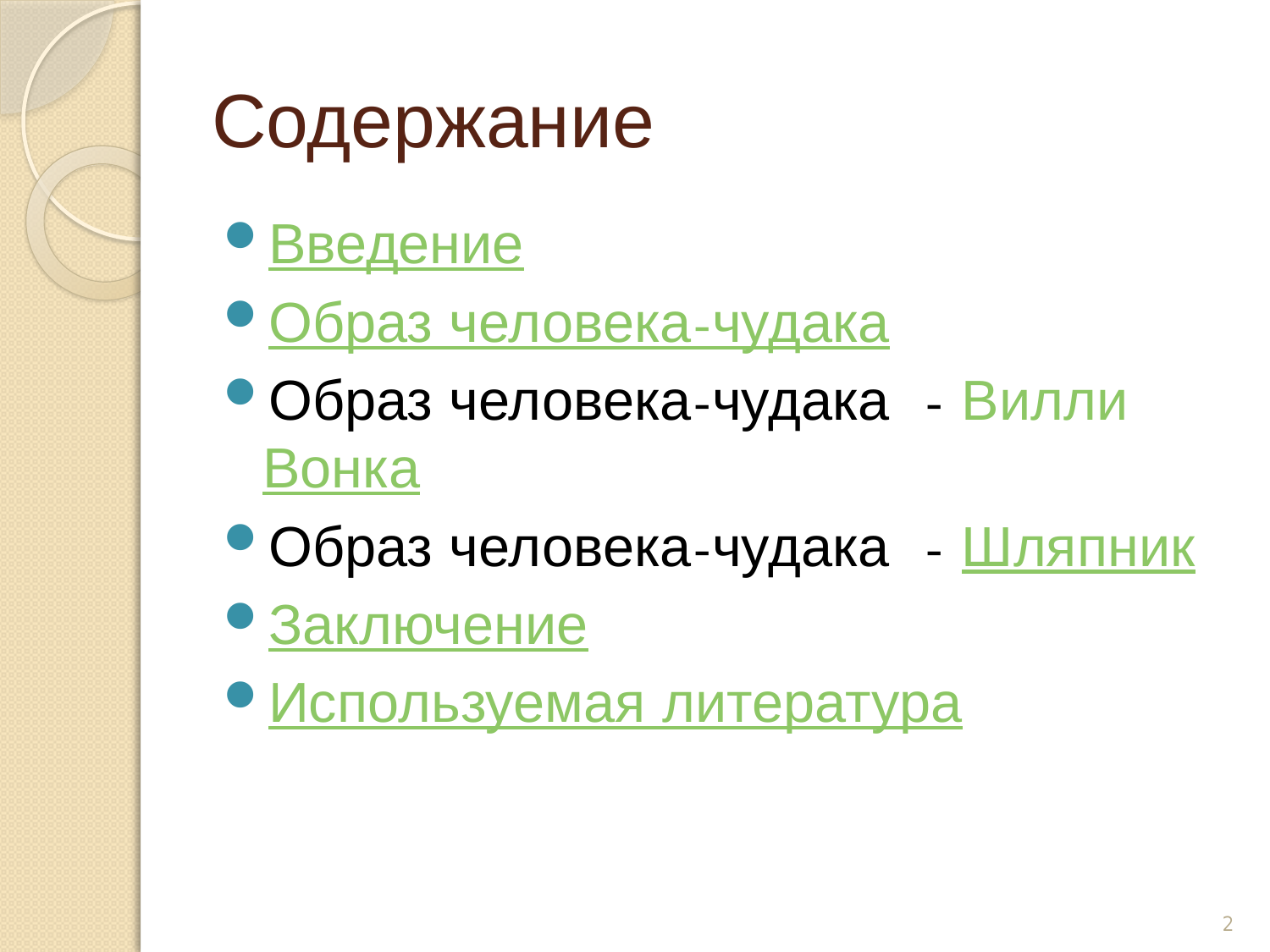

# Содержание
Введение
Образ человека-чудака
Образ человека-чудака  - Вилли Вонка
Образ человека-чудака  - Шляпник
Заключение
Используемая литература
2